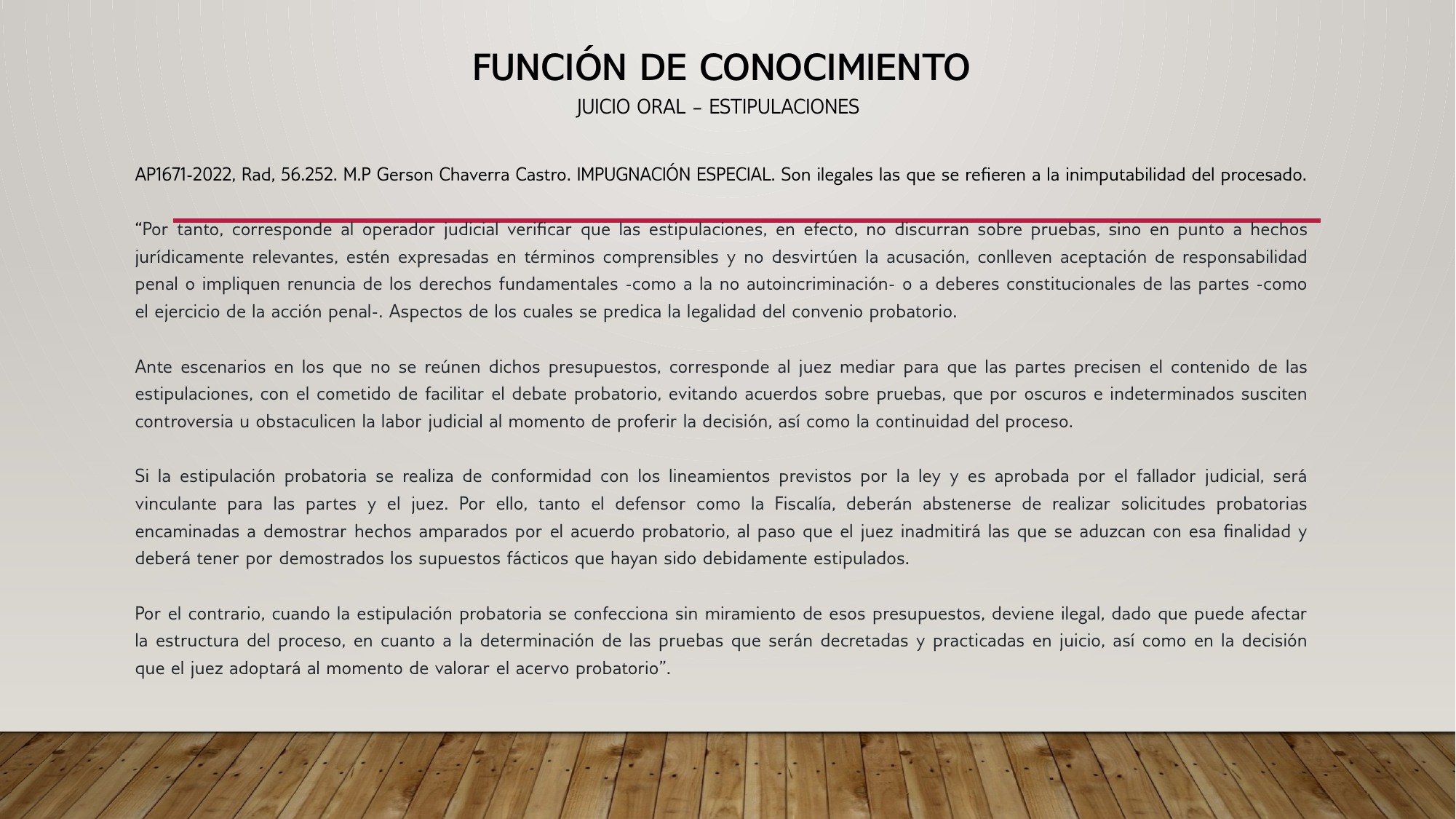

FUNCIÓN DE CONOCIMIENTO
JUICIO ORAL – ESTIPULACIONES

AP1671-2022, Rad, 56.252. M.P Gerson Chaverra Castro. IMPUGNACIÓN ESPECIAL. Son ilegales las que se refieren a la inimputabilidad del procesado.

“Por tanto, corresponde al operador judicial verificar que las estipulaciones, en efecto, no discurran sobre pruebas, sino en punto a hechos jurídicamente relevantes, estén expresadas en términos comprensibles y no desvirtúen la acusación, conlleven aceptación de responsabilidad penal o impliquen renuncia de los derechos fundamentales -como a la no autoincriminación- o a deberes constitucionales de las partes -como el ejercicio de la acción penal-. Aspectos de los cuales se predica la legalidad del convenio probatorio.

Ante escenarios en los que no se reúnen dichos presupuestos, corresponde al juez mediar para que las partes precisen el contenido de las estipulaciones, con el cometido de facilitar el debate probatorio, evitando acuerdos sobre pruebas, que por oscuros e indeterminados susciten controversia u obstaculicen la labor judicial al momento de proferir la decisión, así como la continuidad del proceso.

Si la estipulación probatoria se realiza de conformidad con los lineamientos previstos por la ley y es aprobada por el fallador judicial, será vinculante para las partes y el juez. Por ello, tanto el defensor como la Fiscalía, deberán abstenerse de realizar solicitudes probatorias encaminadas a demostrar hechos amparados por el acuerdo probatorio, al paso que el juez inadmitirá las que se aduzcan con esa finalidad y deberá tener por demostrados los supuestos fácticos que hayan sido debidamente estipulados.

Por el contrario, cuando la estipulación probatoria se confecciona sin miramiento de esos presupuestos, deviene ilegal, dado que puede afectar la estructura del proceso, en cuanto a la determinación de las pruebas que serán decretadas y practicadas en juicio, así como en la decisión que el juez adoptará al momento de valorar el acervo probatorio”.